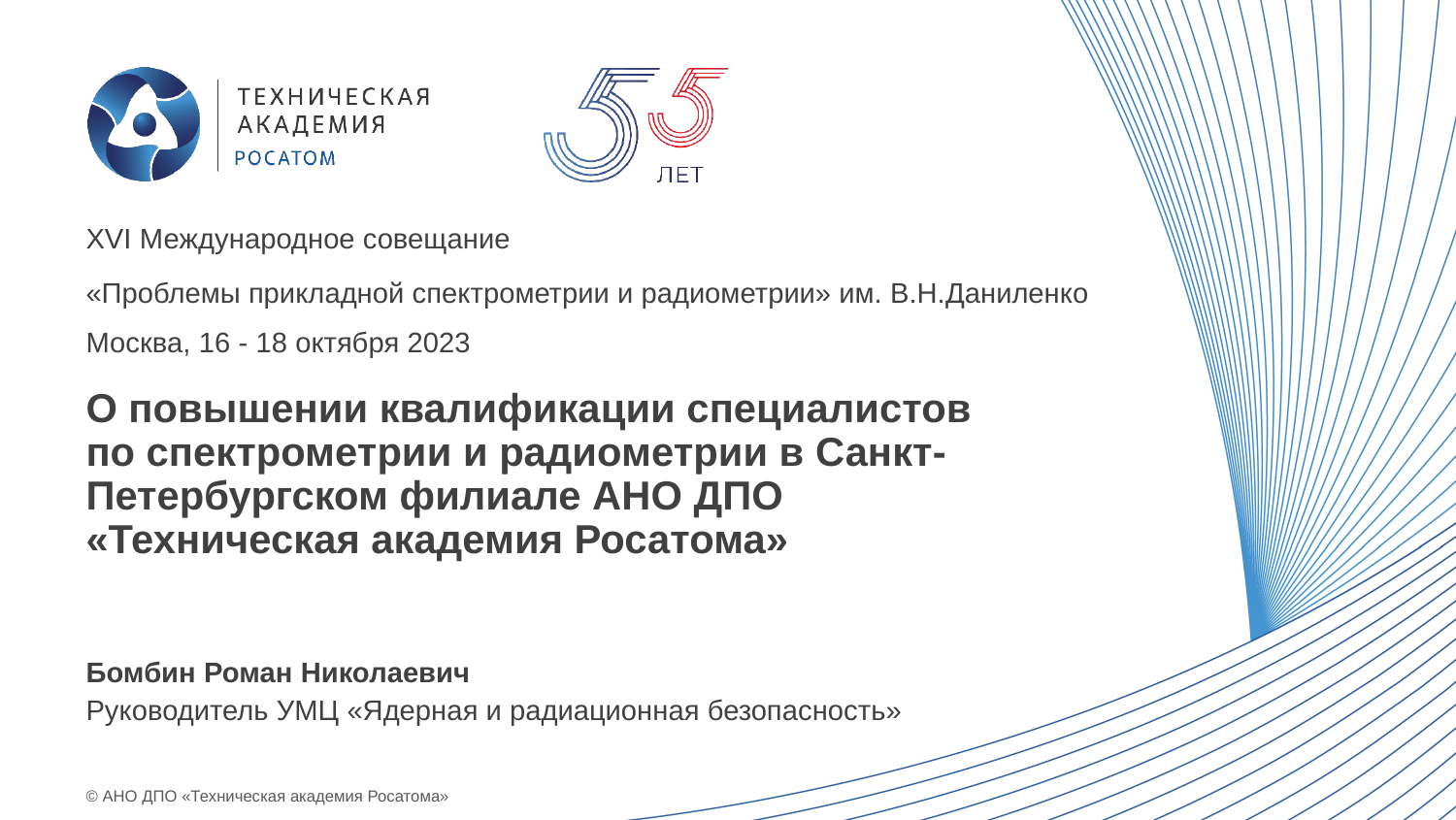

XVI Международное совещание
«Проблемы прикладной спектрометрии и радиометрии» им. В.Н.Даниленко
Москва, 16 - 18 октября 2023
# О повышении квалификации специалистов по спектрометрии и радиометрии в Санкт-Петербургском филиале АНО ДПО «Техническая академия Росатома»
Бомбин Роман Николаевич
Руководитель УМЦ «Ядерная и радиационная безопасность»
© АНО ДПО «Техническая академия Росатома»